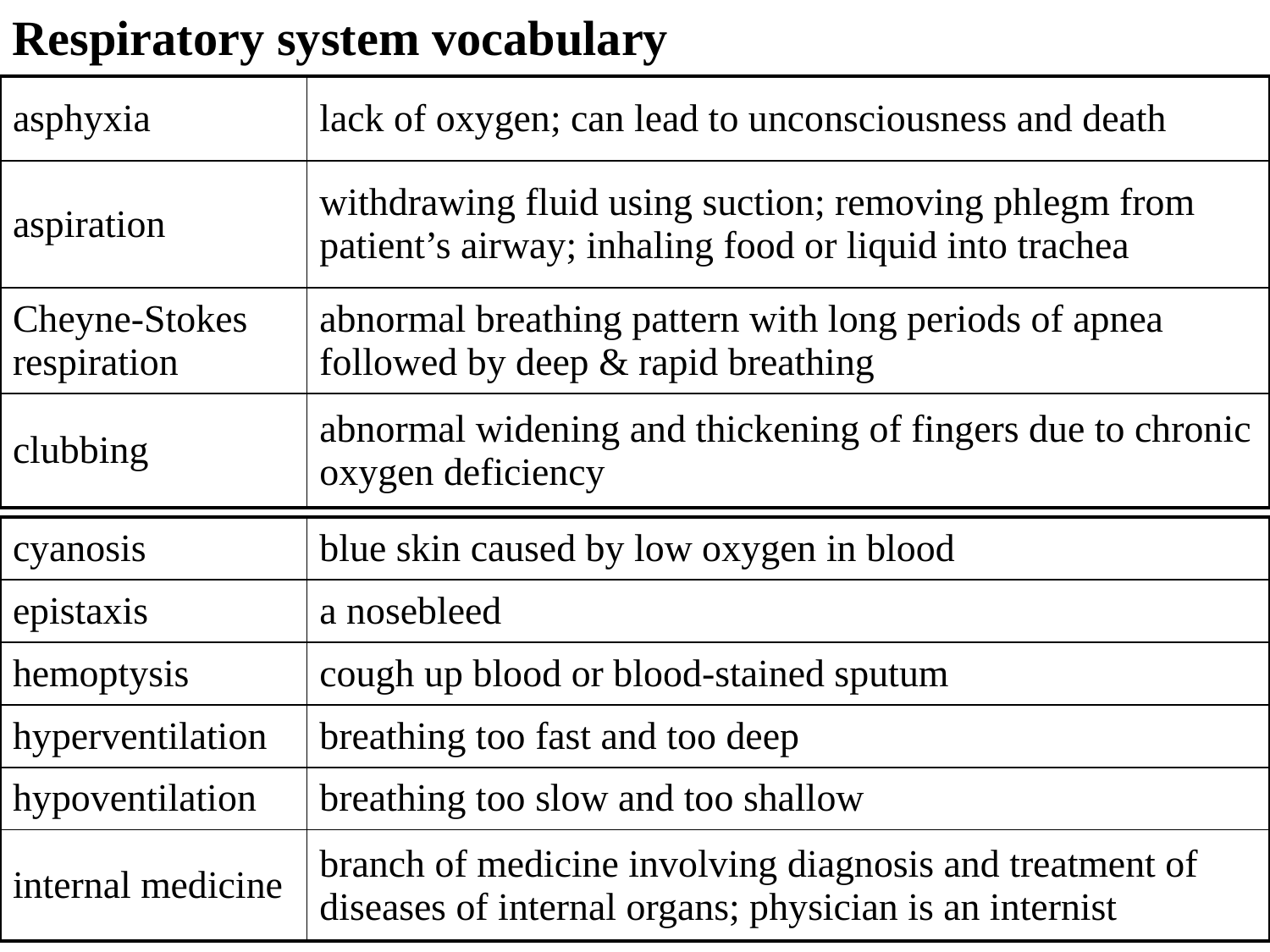

Respiratory system vocabulary
| asphyxia | lack of oxygen; can lead to unconsciousness and death |
| --- | --- |
| aspiration | withdrawing fluid using suction; removing phlegm from patient’s airway; inhaling food or liquid into trachea |
| Cheyne-Stokes respiration | abnormal breathing pattern with long periods of apnea followed by deep & rapid breathing |
| clubbing | abnormal widening and thickening of fingers due to chronic oxygen deficiency |
| cyanosis | blue skin caused by low oxygen in blood |
| --- | --- |
| epistaxis | a nosebleed |
| hemoptysis | cough up blood or blood-stained sputum |
| hyperventilation | breathing too fast and too deep |
| hypoventilation | breathing too slow and too shallow |
| internal medicine | branch of medicine involving diagnosis and treatment of diseases of internal organs; physician is an internist |